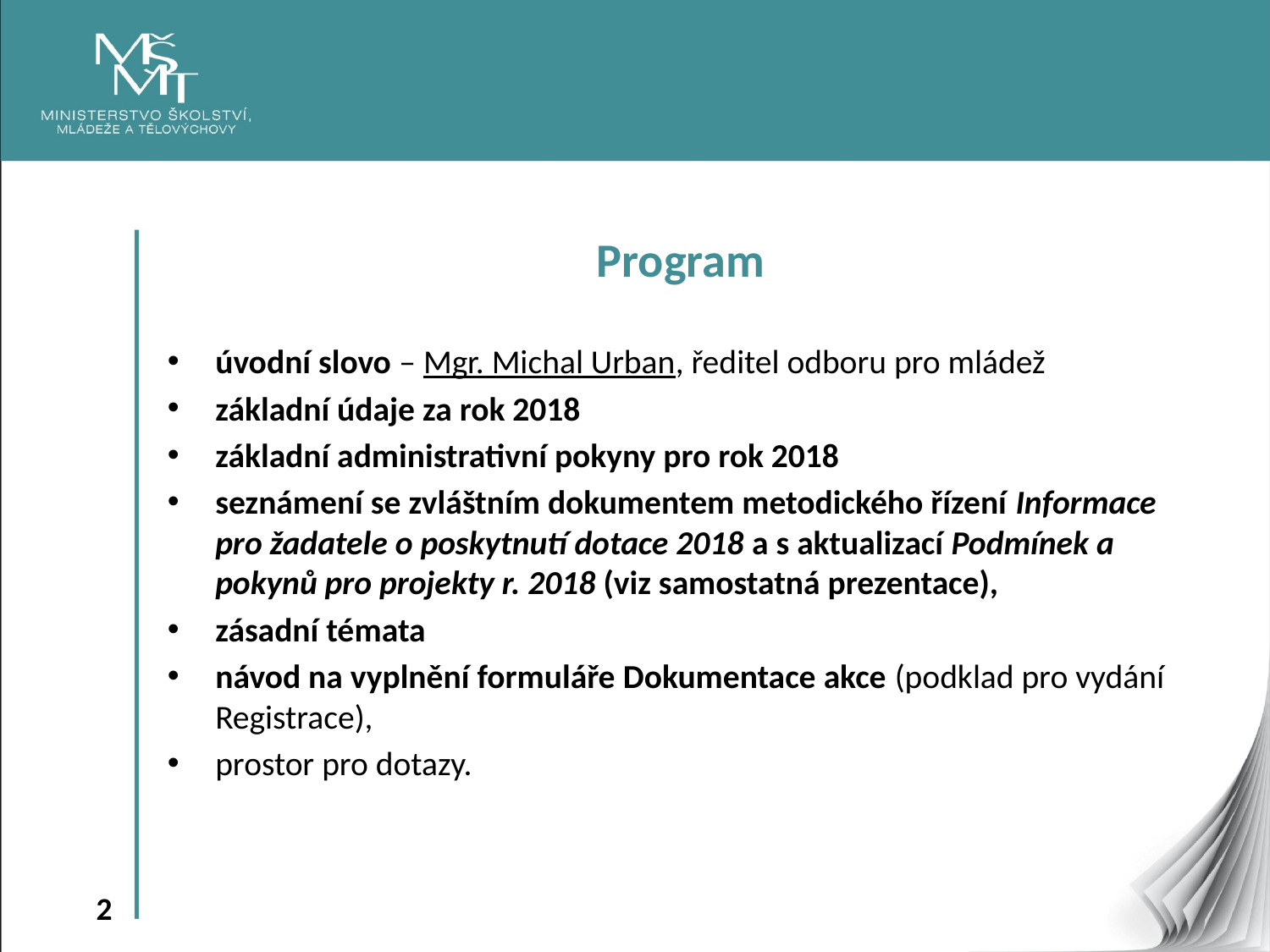

Program

úvodní slovo – Mgr. Michal Urban, ředitel odboru pro mládež
základní údaje za rok 2018
základní administrativní pokyny pro rok 2018
seznámení se zvláštním dokumentem metodického řízení Informace pro žadatele o poskytnutí dotace 2018 a s aktualizací Podmínek a pokynů pro projekty r. 2018 (viz samostatná prezentace),
zásadní témata
návod na vyplnění formuláře Dokumentace akce (podklad pro vydání Registrace),
prostor pro dotazy.